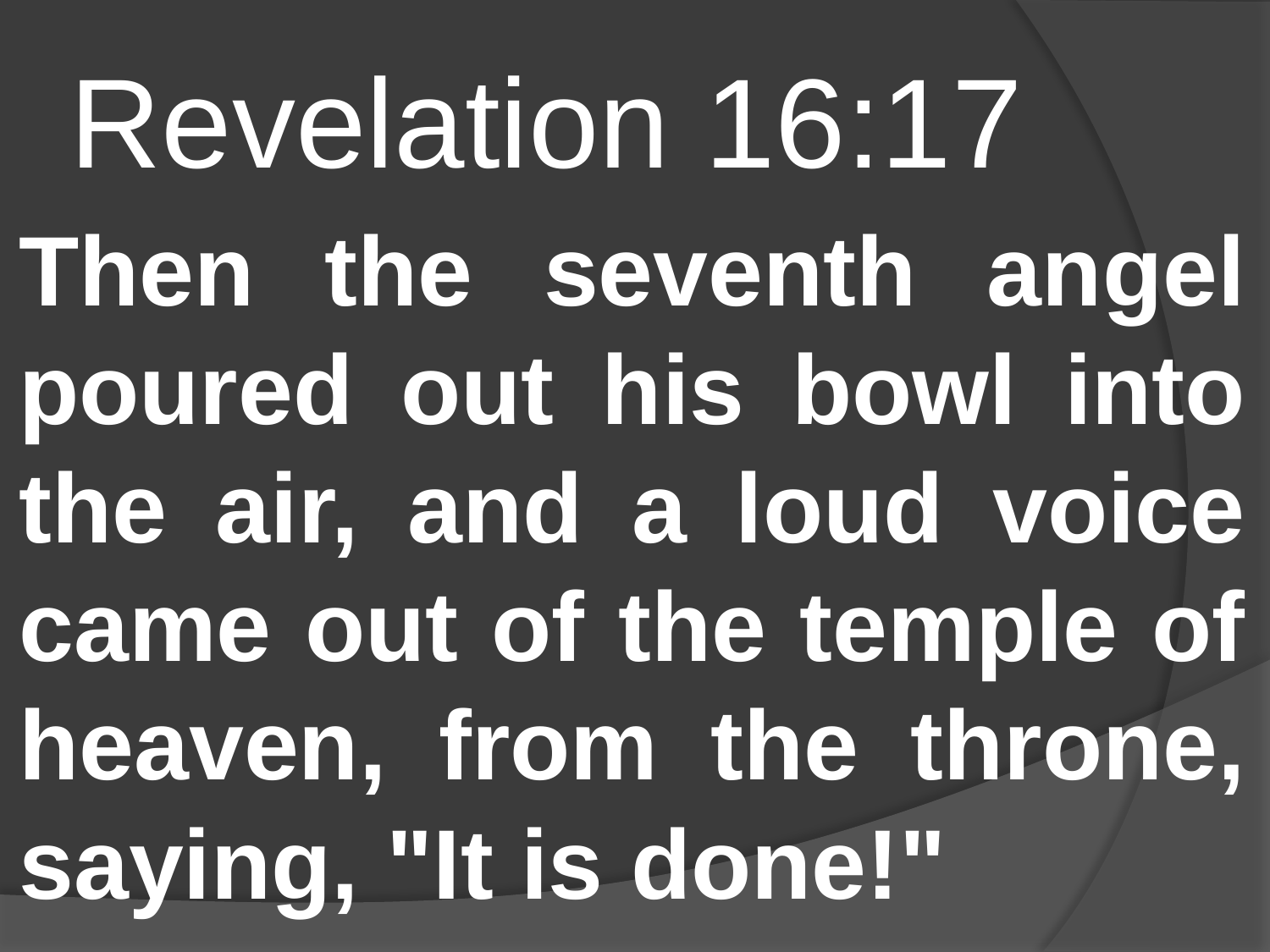

# Revelation 16:17
Then the seventh angel poured out his bowl into the air, and a loud voice came out of the temple of heaven, from the throne, saying, "It is done!"